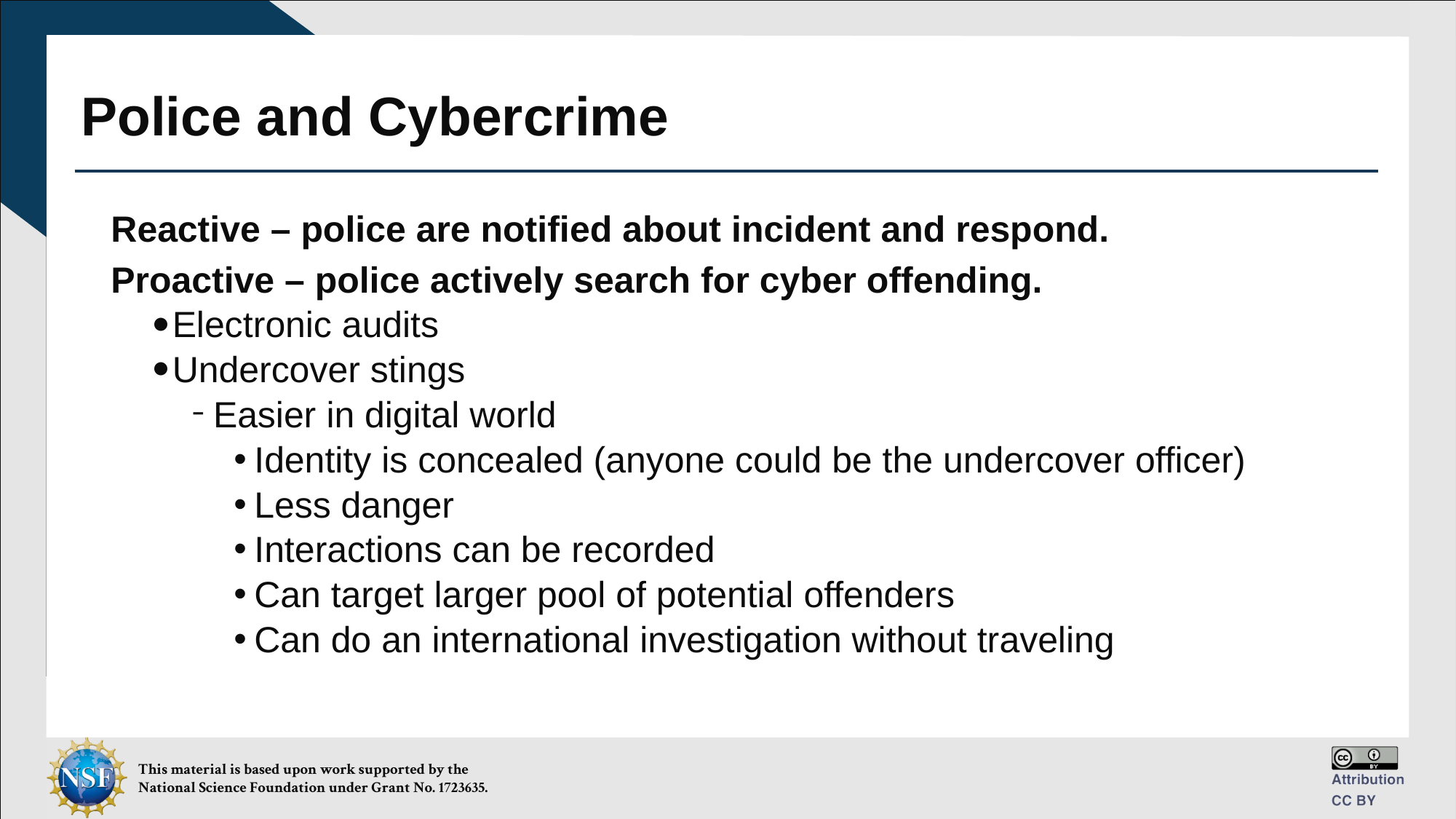

# Police and Cybercrime
Reactive – police are notified about incident and respond.
Proactive – police actively search for cyber offending.
Electronic audits
Undercover stings
Easier in digital world
Identity is concealed (anyone could be the undercover officer)
Less danger
Interactions can be recorded
Can target larger pool of potential offenders
Can do an international investigation without traveling